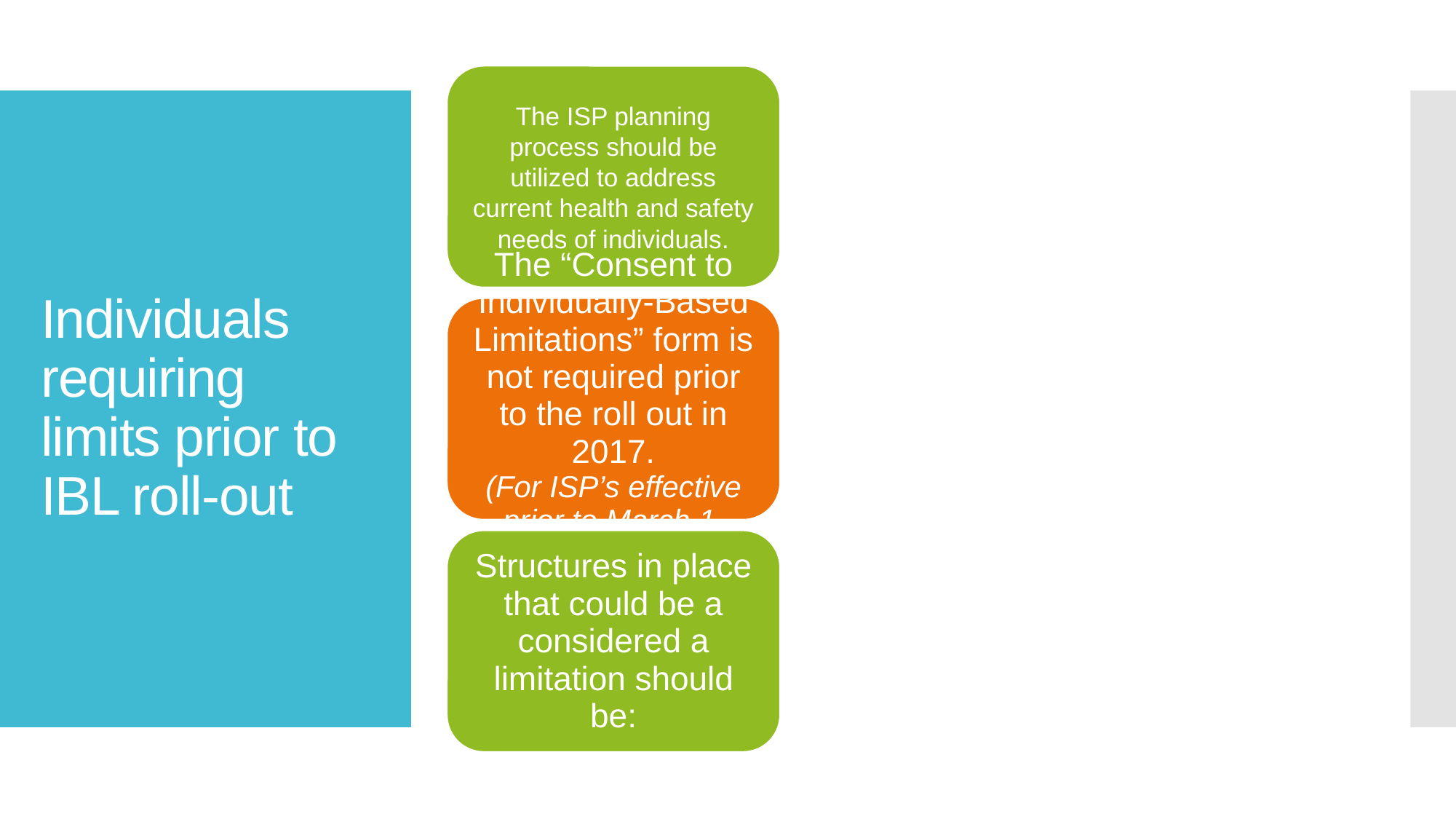

The ISP planning process should be utilized to address current health and safety needs of individuals.
The “Consent to Individually-Based Limitations” form is not required prior to the roll out in 2017.
(For ISP’s effective prior to March 1, 2017)
Structures in place that could be a considered a limitation should be:
# Individuals requiring limits prior to IBL roll-out